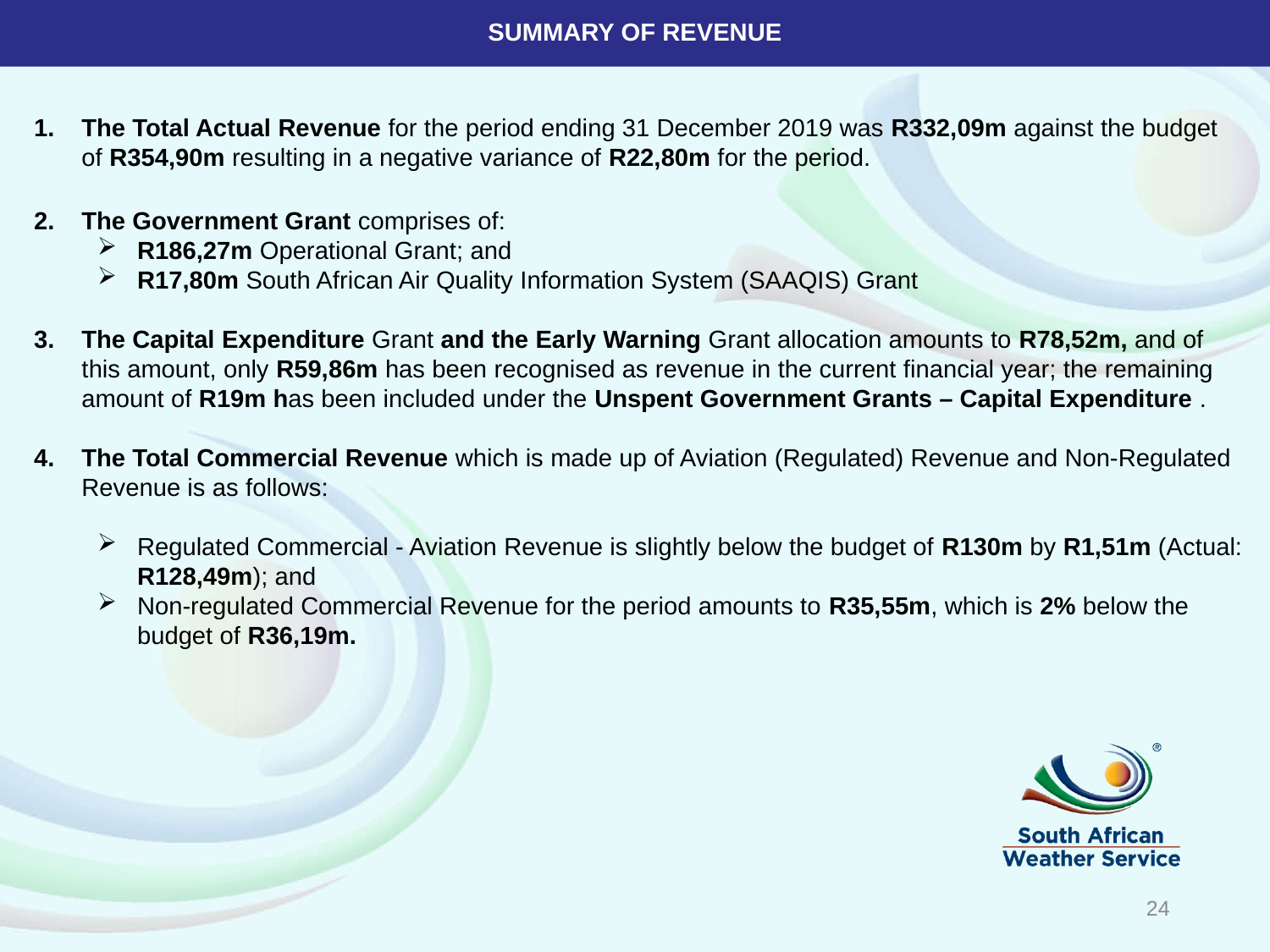

# SUMMARY OF REVENUE
The Total Actual Revenue for the period ending 31 December 2019 was R332,09m against the budget of R354,90m resulting in a negative variance of R22,80m for the period.

The Government Grant comprises of:
R186,27m Operational Grant; and
R17,80m South African Air Quality Information System (SAAQIS) Grant

The Capital Expenditure Grant and the Early Warning Grant allocation amounts to R78,52m, and of this amount, only R59,86m has been recognised as revenue in the current financial year; the remaining amount of R19m has been included under the Unspent Government Grants – Capital Expenditure .

The Total Commercial Revenue which is made up of Aviation (Regulated) Revenue and Non-Regulated Revenue is as follows:

Regulated Commercial - Aviation Revenue is slightly below the budget of R130m by R1,51m (Actual: R128,49m); and
Non-regulated Commercial Revenue for the period amounts to R35,55m, which is 2% below the budget of R36,19m.

24